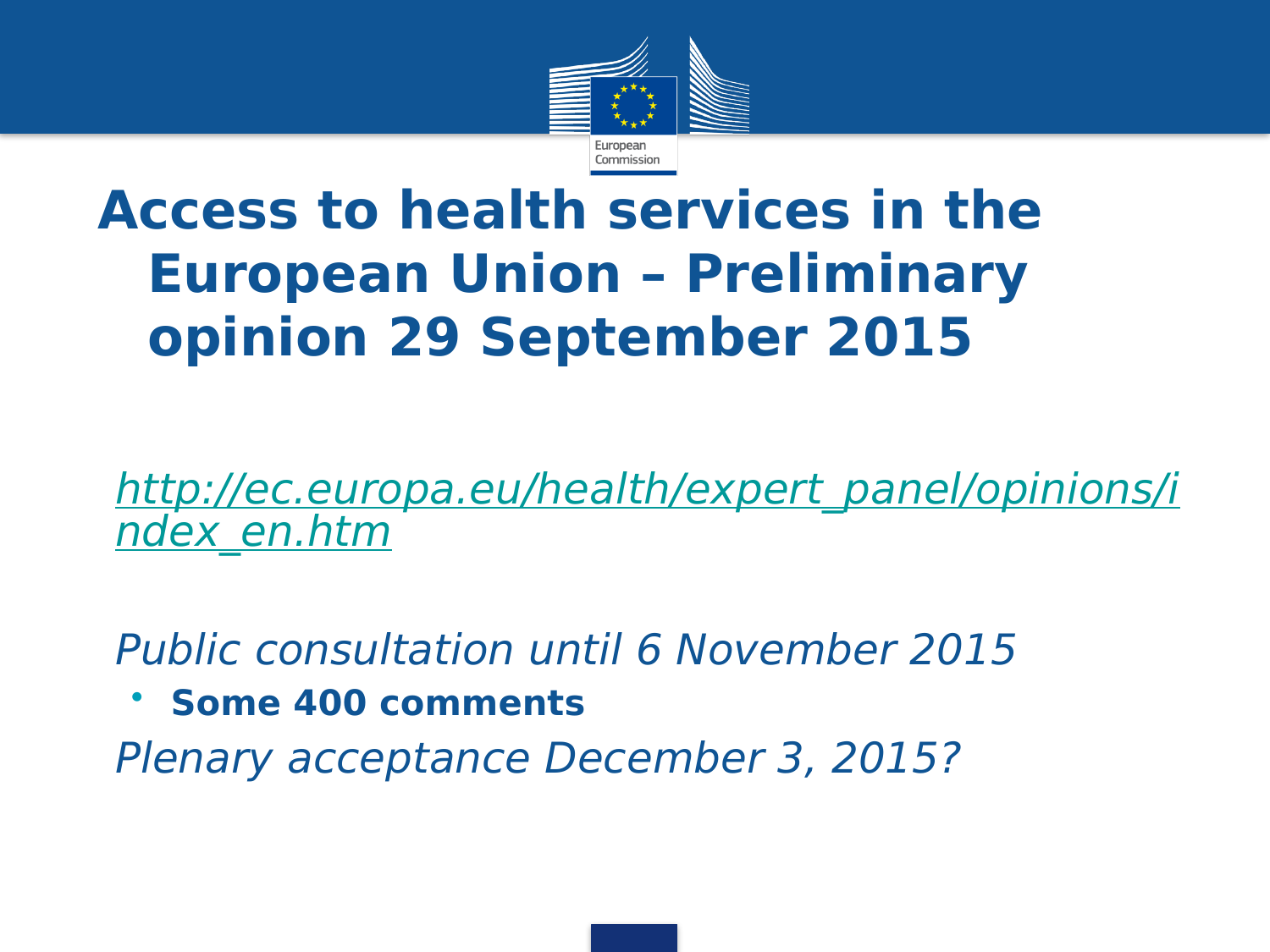

# Access to health services in the European Union – Preliminary opinion 29 September 2015

http://ec.europa.eu/health/expert_panel/opinions/index_en.htm

Public consultation until 6 November 2015
Some 400 comments
Plenary acceptance December 3, 2015?